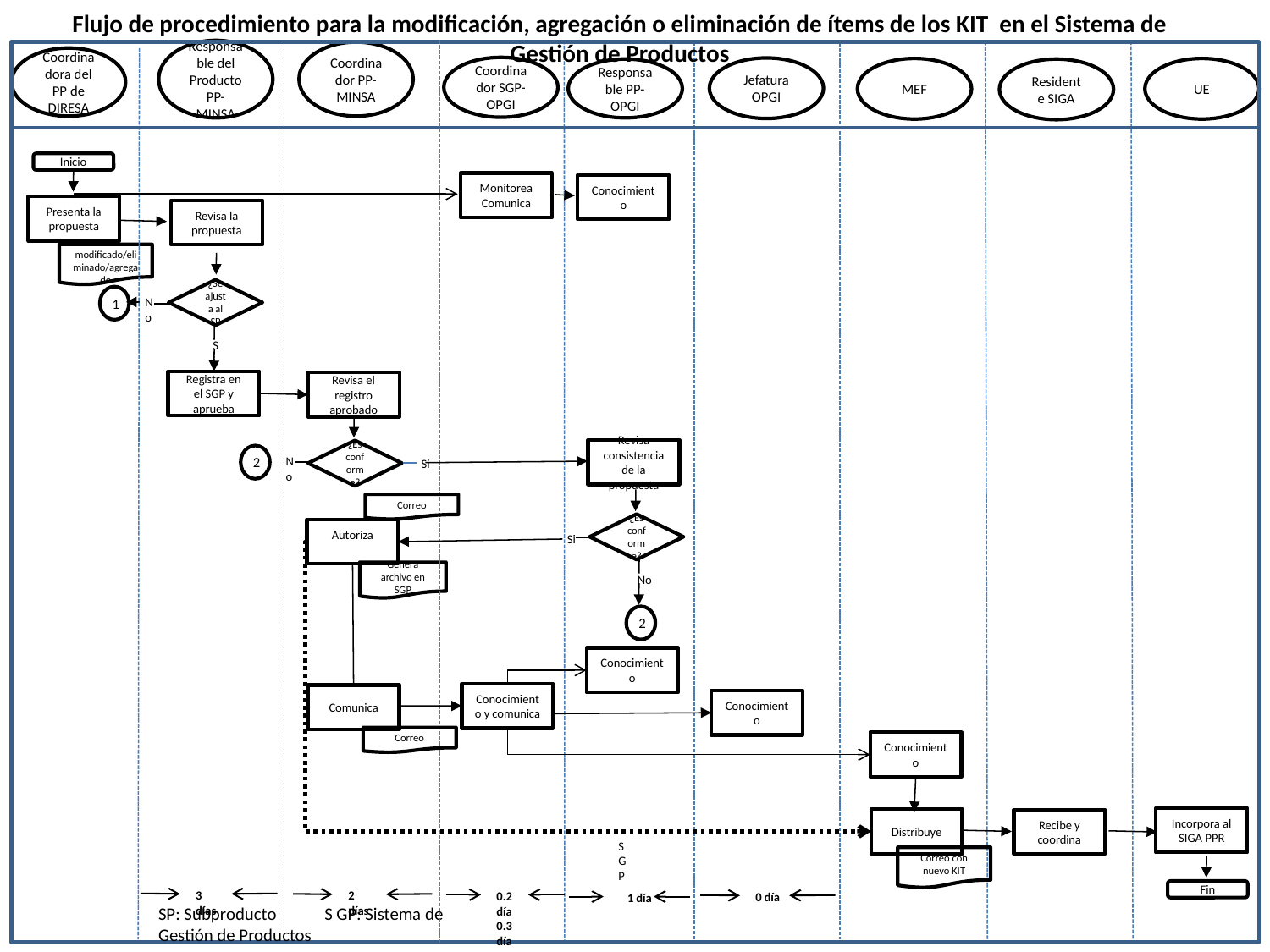

Flujo de procedimiento para la modificación, agregación o eliminación de ítems de los KIT  en el Sistema de Gestión de Productos
Responsable del Producto PP-MINSA

Coordinador PP-MINSA
Coordinadora del PP de DIRESA
Coordinador SGP-OPGI
Jefatura OPGI
UE
MEF
Responsable PP-OPGI
Residente SIGA
Inicio
Monitorea
Comunica
Conocimiento
Presenta la propuesta
Revisa la propuesta
Items modificado/eliminado/agregado
¿Se ajusta al SP
1
No
Si
Registra en el SGP y aprueba
Revisa el registro aprobado
Revisa consistencia de la propuesta
¿Es conforme?
2
No
Si
Correo
¿Es conforme?
Autoriza

Si
Genera archivo en SGP
No
2
Conocimiento
Conocimiento y comunica
Comunica
Conocimiento
Correo
Conocimiento
Incorpora al SIGA PPR
Distribuye
Recibe y coordina
SGP
Correo con nuevo KIT
Fin
3 días
2 días
0.2 día
0.3 día
0 día
1 día
SP: Subproducto            S GP: Sistema de Gestión de Productos